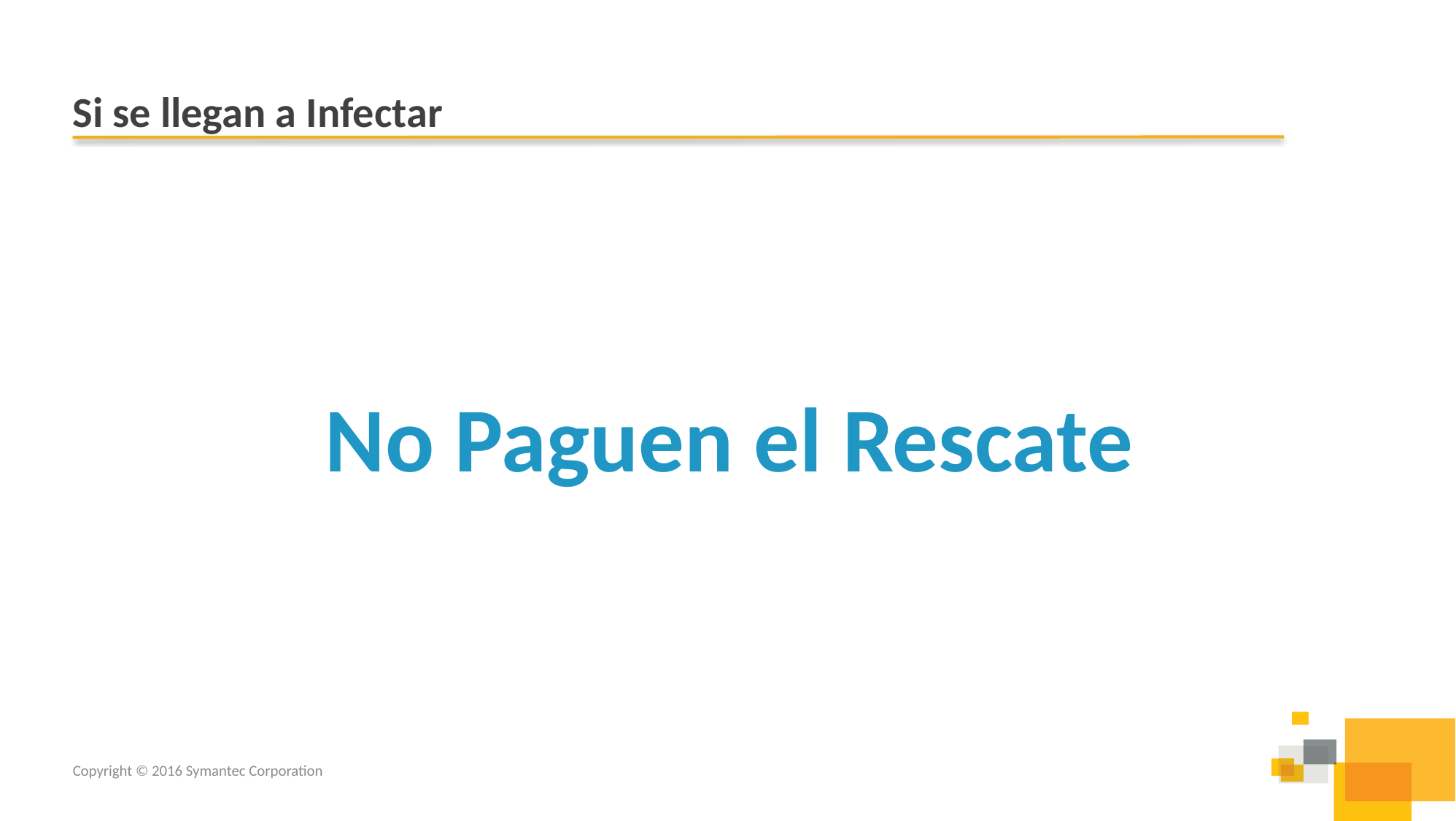

# Si se llegan a Infectar

No Paguen el Rescate
Copyright © 2016 Symantec Corporation